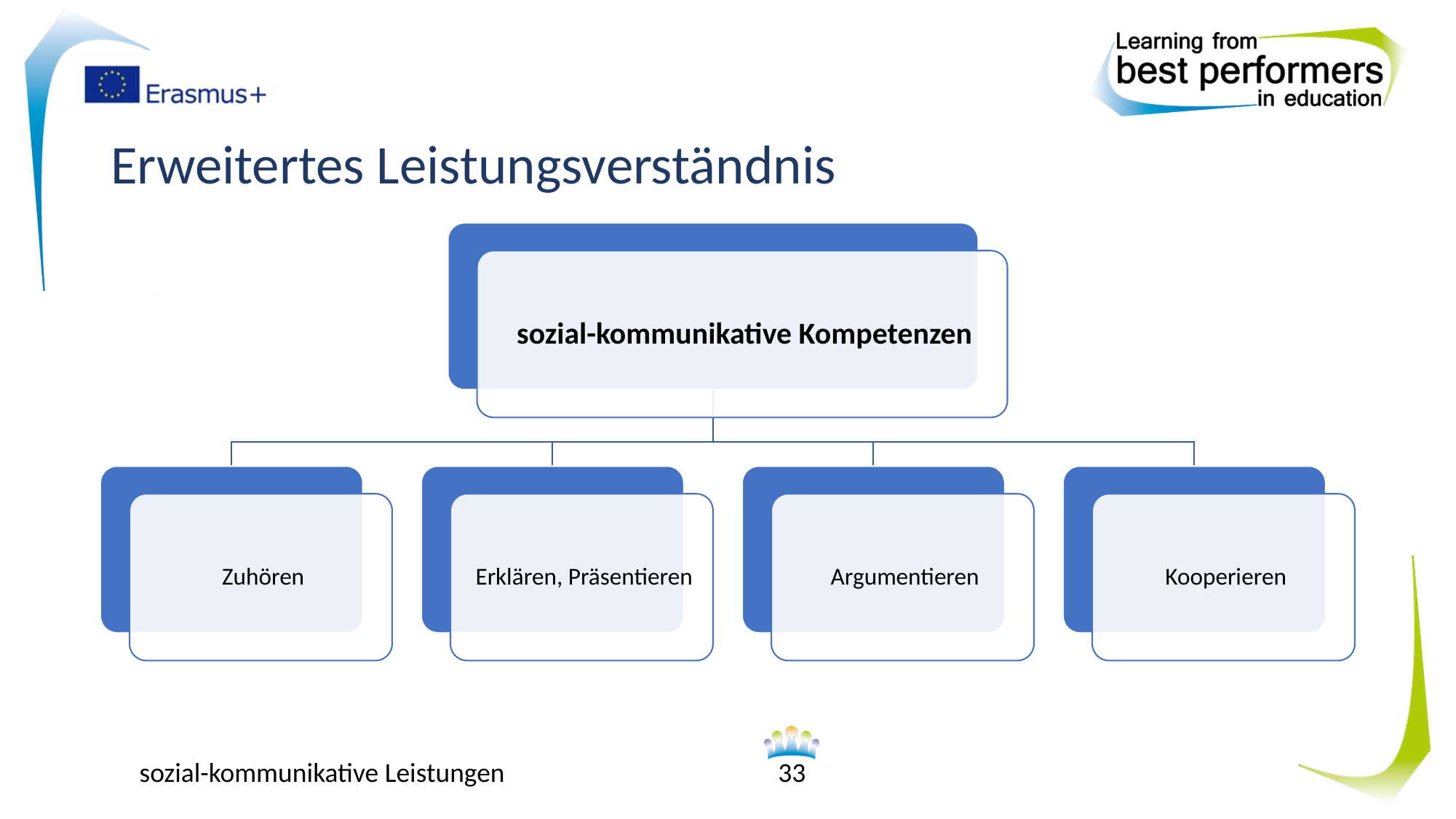

# Erweitertes Leistungsverständnis
sozial-kommunikative Kompetenzen
Zuhören
Erklären, Präsentieren
Argumentieren
Kooperieren
sozial-kommunikative Leistungen
33